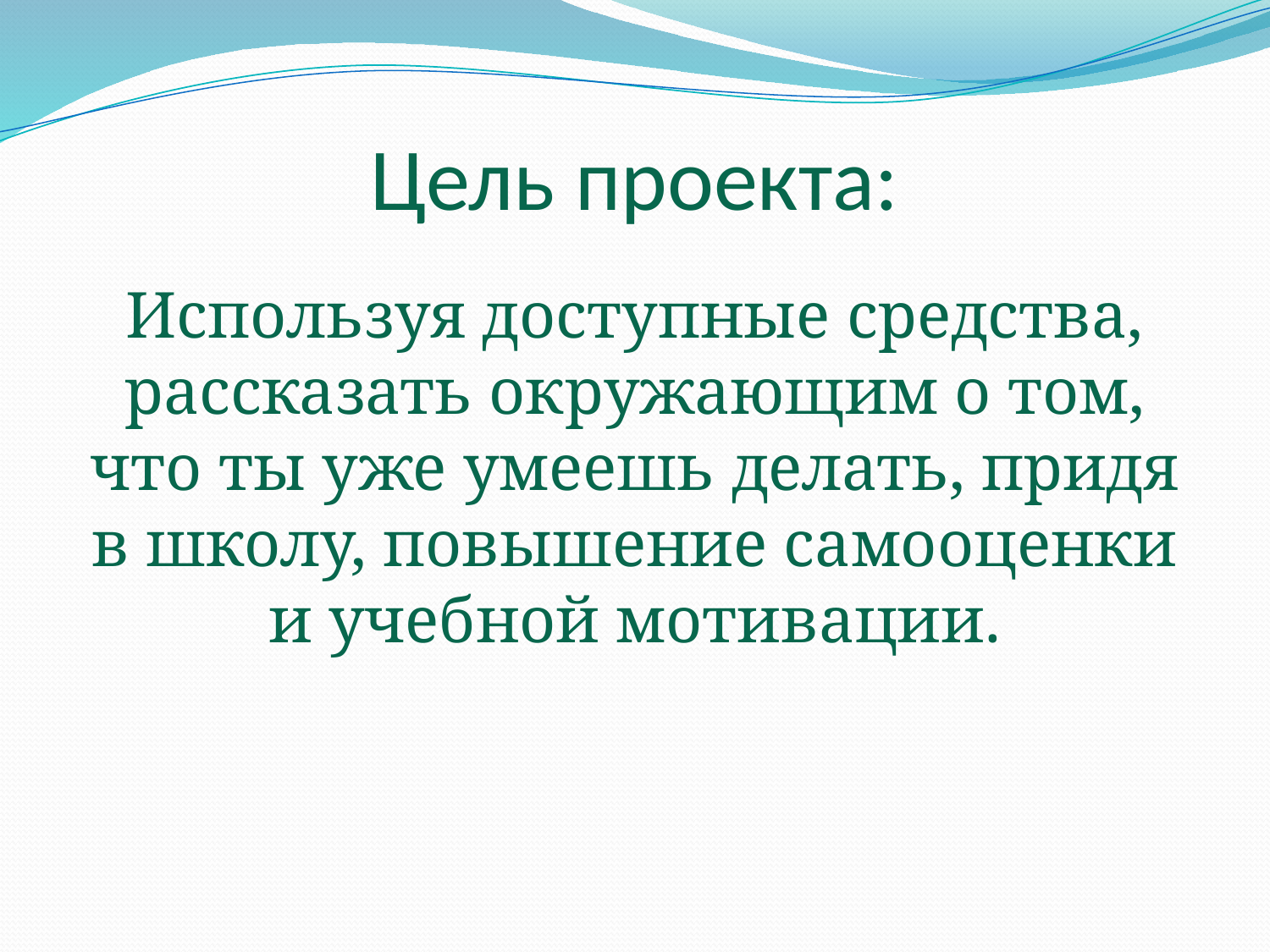

# Цель проекта:
Используя доступные средства, рассказать окружающим о том, что ты уже умеешь делать, придя в школу, повышение самооценки и учебной мотивации.